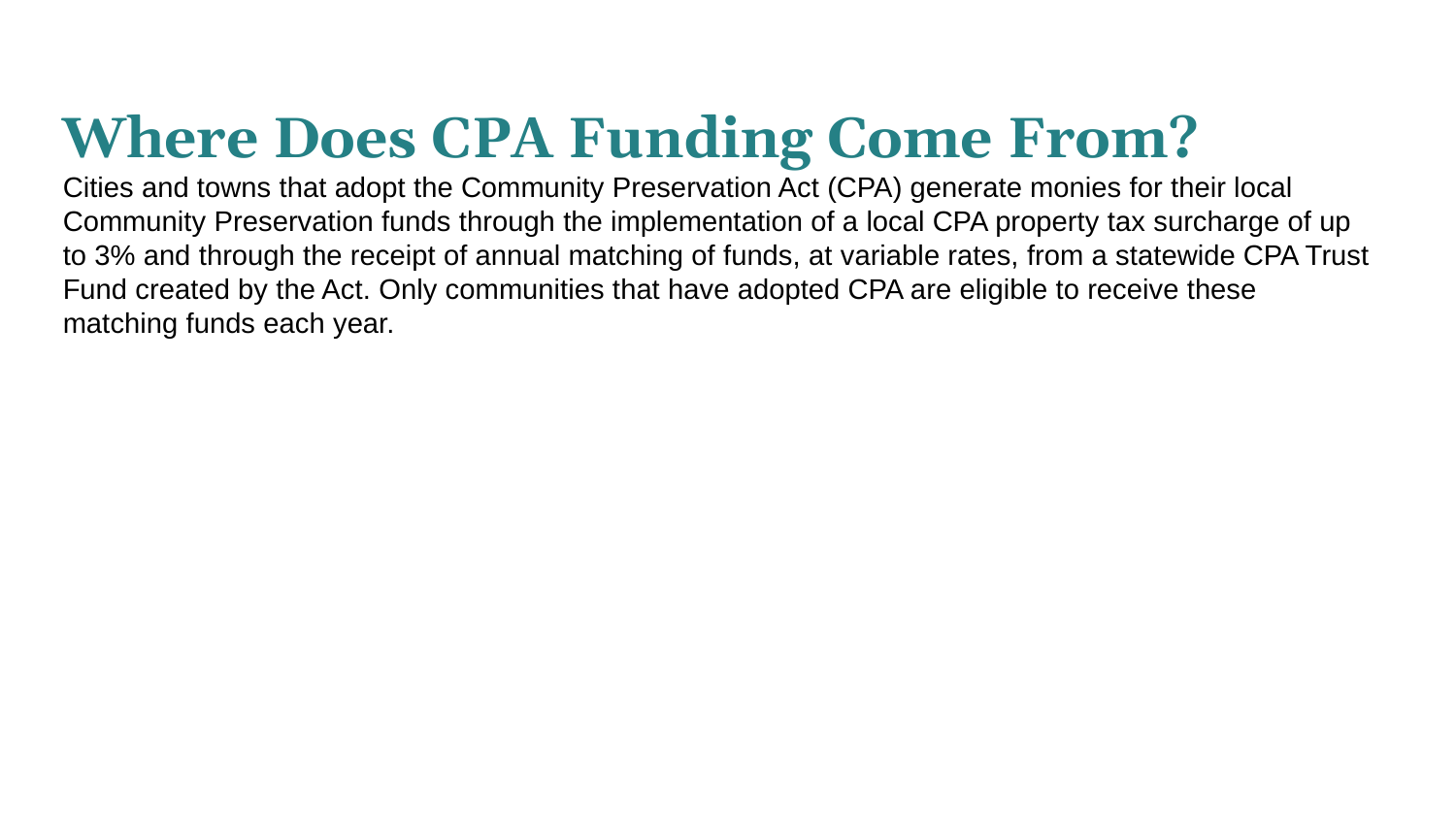

Where Does CPA Funding Come From?
Cities and towns that adopt the Community Preservation Act (CPA) generate monies for their local Community Preservation funds through the implementation of a local CPA property tax surcharge of up to 3% and through the receipt of annual matching of funds, at variable rates, from a statewide CPA Trust Fund created by the Act. Only communities that have adopted CPA are eligible to receive these matching funds each year.